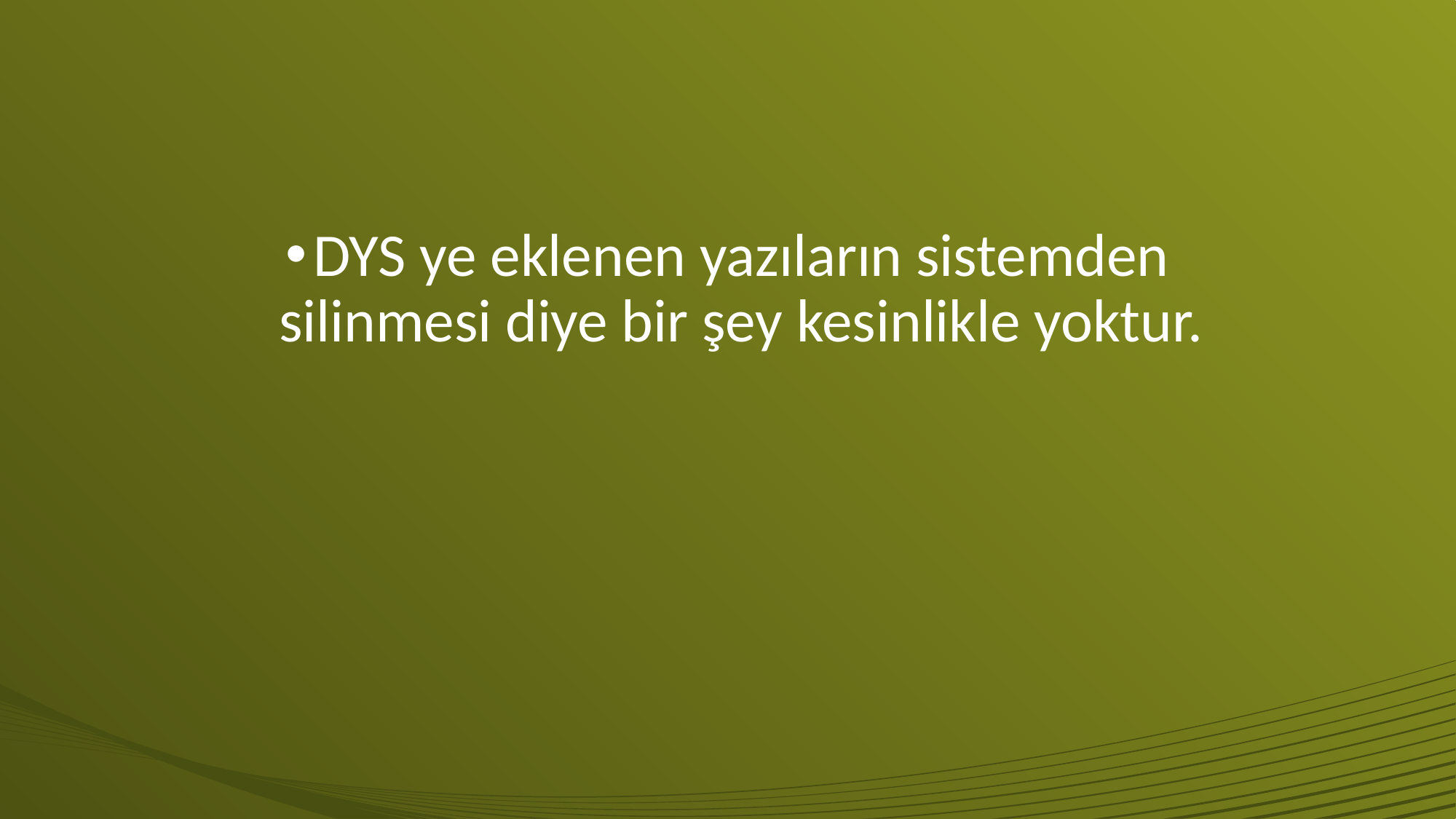

#
DYS ye eklenen yazıların sistemden silinmesi diye bir şey kesinlikle yoktur.